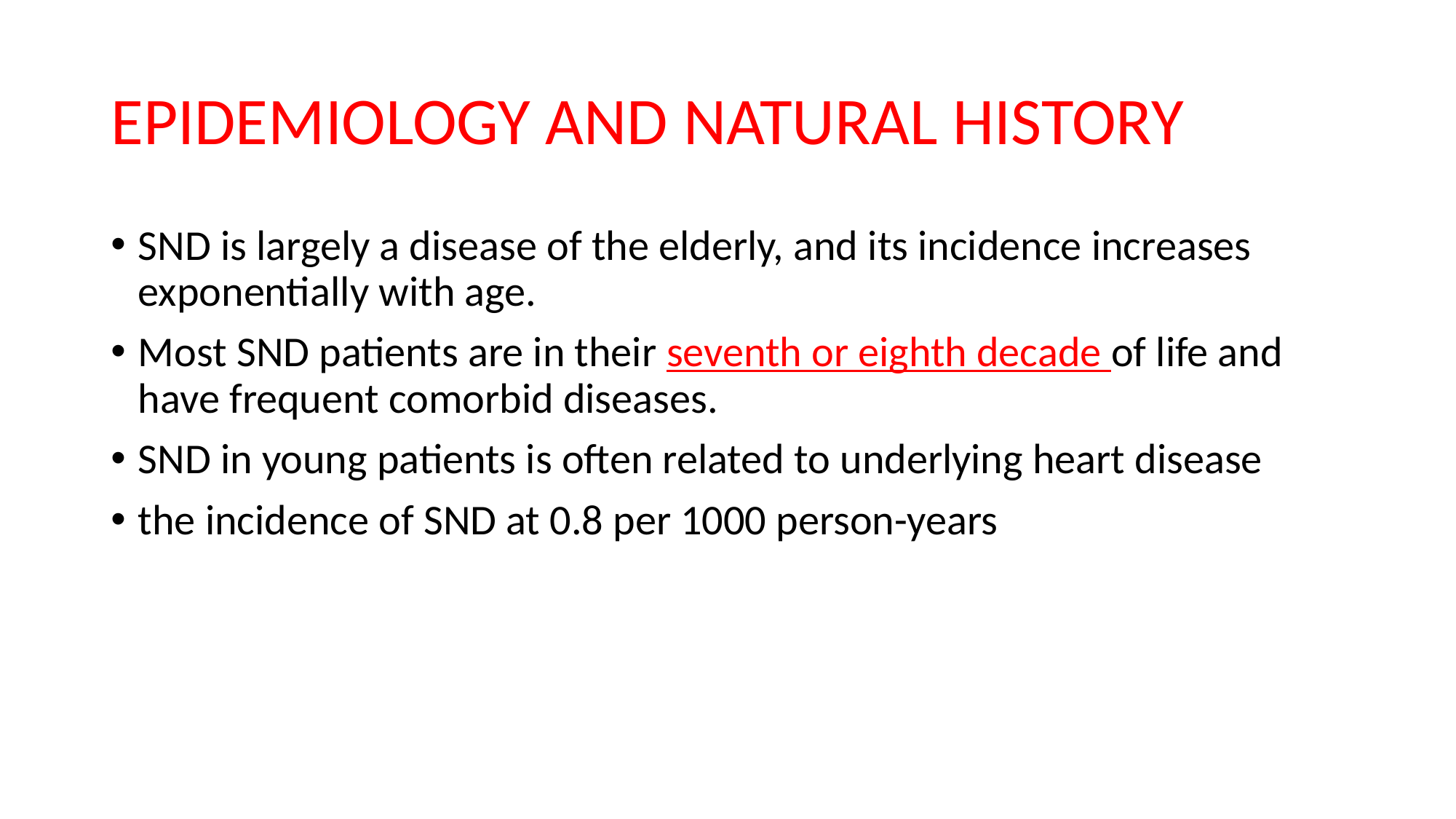

# EPIDEMIOLOGY AND NATURAL HISTORY
SND is largely a disease of the elderly, and its incidence increases exponentially with age.
Most SND patients are in their seventh or eighth decade of life and have frequent comorbid diseases.
SND in young patients is often related to underlying heart disease
the incidence of SND at 0.8 per 1000 person-years